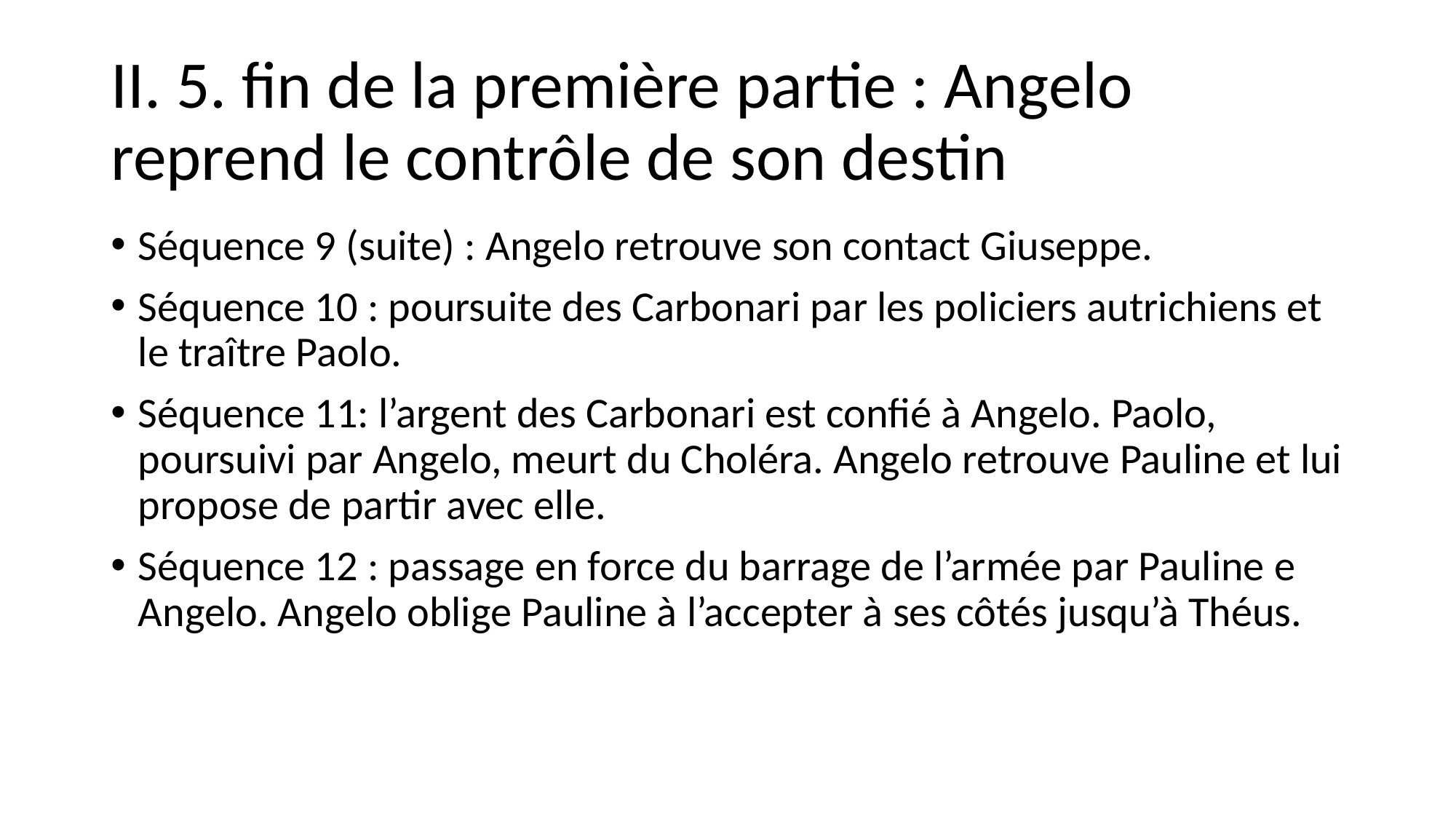

# II. 5. fin de la première partie : Angelo reprend le contrôle de son destin
Séquence 9 (suite) : Angelo retrouve son contact Giuseppe.
Séquence 10 : poursuite des Carbonari par les policiers autrichiens et le traître Paolo.
Séquence 11: l’argent des Carbonari est confié à Angelo. Paolo, poursuivi par Angelo, meurt du Choléra. Angelo retrouve Pauline et lui propose de partir avec elle.
Séquence 12 : passage en force du barrage de l’armée par Pauline e Angelo. Angelo oblige Pauline à l’accepter à ses côtés jusqu’à Théus.